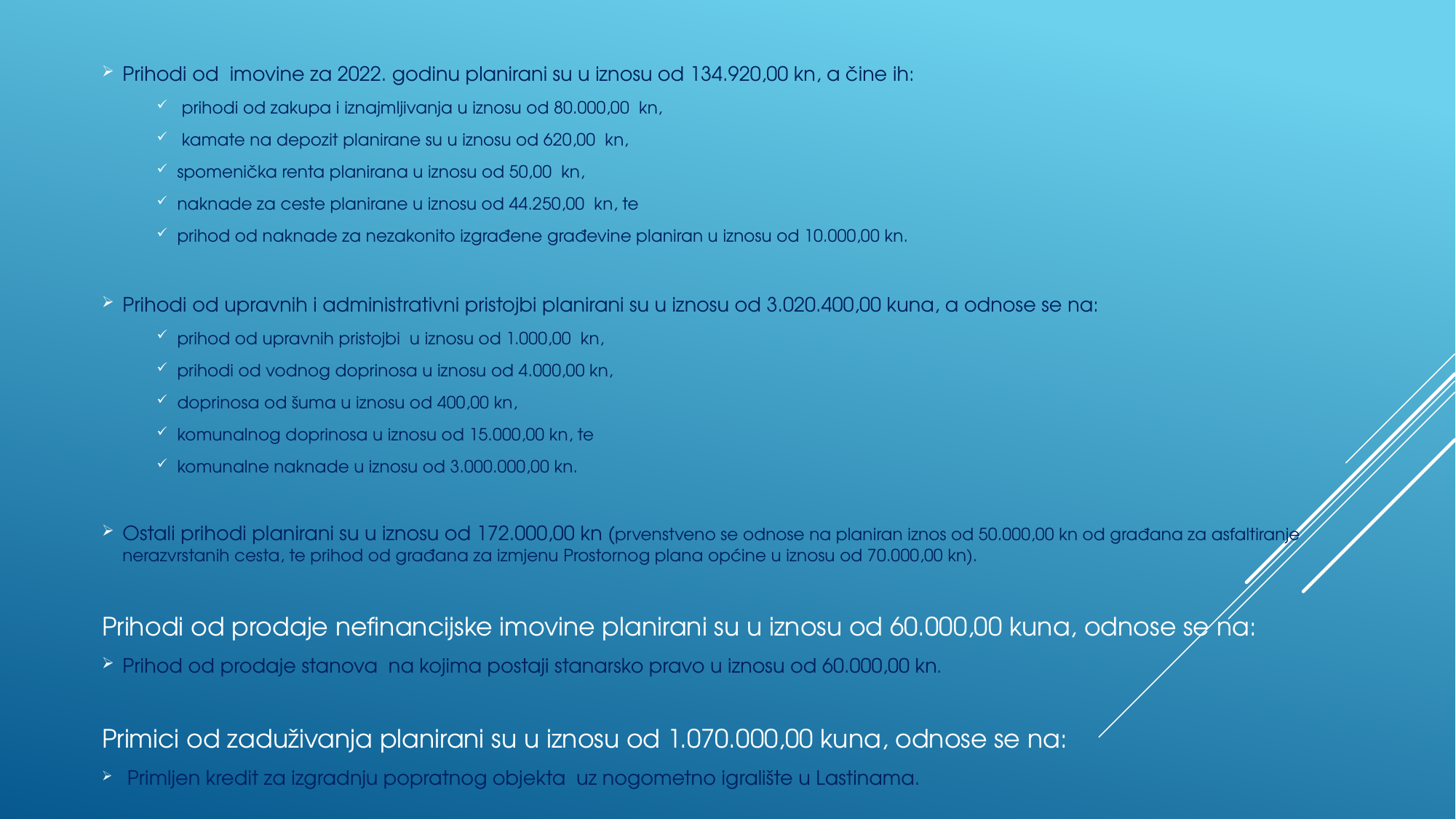

Prihodi od  imovine za 2022. godinu planirani su u iznosu od 134.920,00 kn, a čine ih:
 prihodi od zakupa i iznajmljivanja u iznosu od 80.000,00  kn,
 kamate na depozit planirane su u iznosu od 620,00  kn,
spomenička renta planirana u iznosu od 50,00  kn,
naknade za ceste planirane u iznosu od 44.250,00  kn, te
prihod od naknade za nezakonito izgrađene građevine planiran u iznosu od 10.000,00 kn.

Prihodi od upravnih i administrativni pristojbi planirani su u iznosu od 3.020.400,00 kuna, a odnose se na:
prihod od upravnih pristojbi  u iznosu od 1.000,00  kn,
prihodi od vodnog doprinosa u iznosu od 4.000,00 kn,
doprinosa od šuma u iznosu od 400,00 kn,
komunalnog doprinosa u iznosu od 15.000,00 kn, te
komunalne naknade u iznosu od 3.000.000,00 kn.

Ostali prihodi planirani su u iznosu od 172.000,00 kn (prvenstveno se odnose na planiran iznos od 50.000,00 kn od građana za asfaltiranje nerazvrstanih cesta, te prihod od građana za izmjenu Prostornog plana općine u iznosu od 70.000,00 kn).

Prihodi od prodaje nefinancijske imovine planirani su u iznosu od 60.000,00 kuna, odnose se na:
Prihod od prodaje stanova  na kojima postaji stanarsko pravo u iznosu od 60.000,00 kn.

Primici od zaduživanja planirani su u iznosu od 1.070.000,00 kuna, odnose se na:
 Primljen kredit za izgradnju popratnog objekta  uz nogometno igralište u Lastinama.